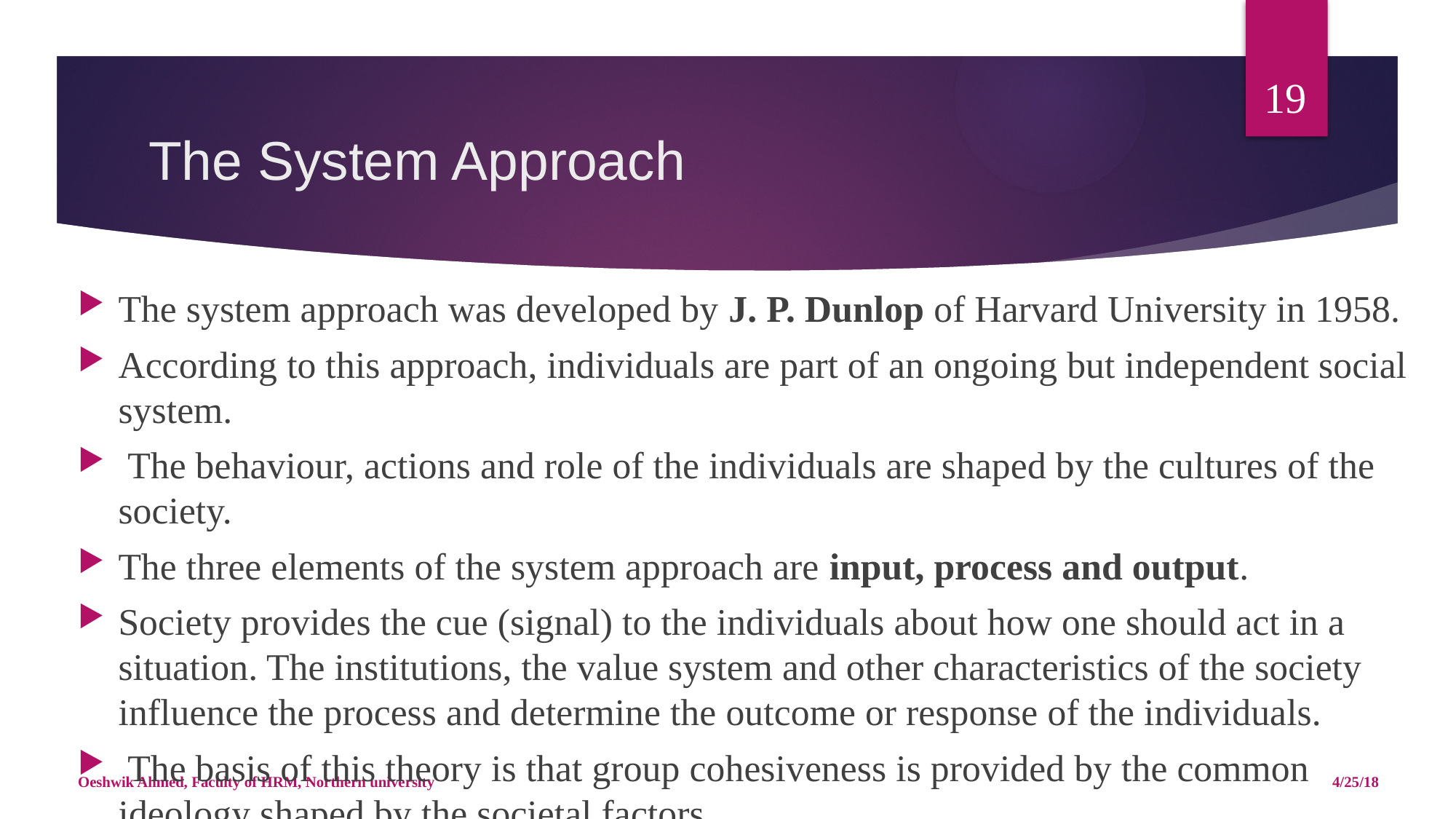

19
# The System Approach
The system approach was developed by J. P. Dunlop of Harvard University in 1958.
According to this approach, individuals are part of an ongoing but independent social system.
 The behaviour, actions and role of the individuals are shaped by the cultures of the society.
The three elements of the system approach are input, process and output.
Society provides the cue (signal) to the individuals about how one should act in a situation. The institutions, the value system and other characteristics of the society influence the process and determine the outcome or response of the individuals.
 The basis of this theory is that group cohesiveness is provided by the common ideology shaped by the societal factors.
Oeshwik Ahmed, Faculty of HRM, Northern university
4/25/18